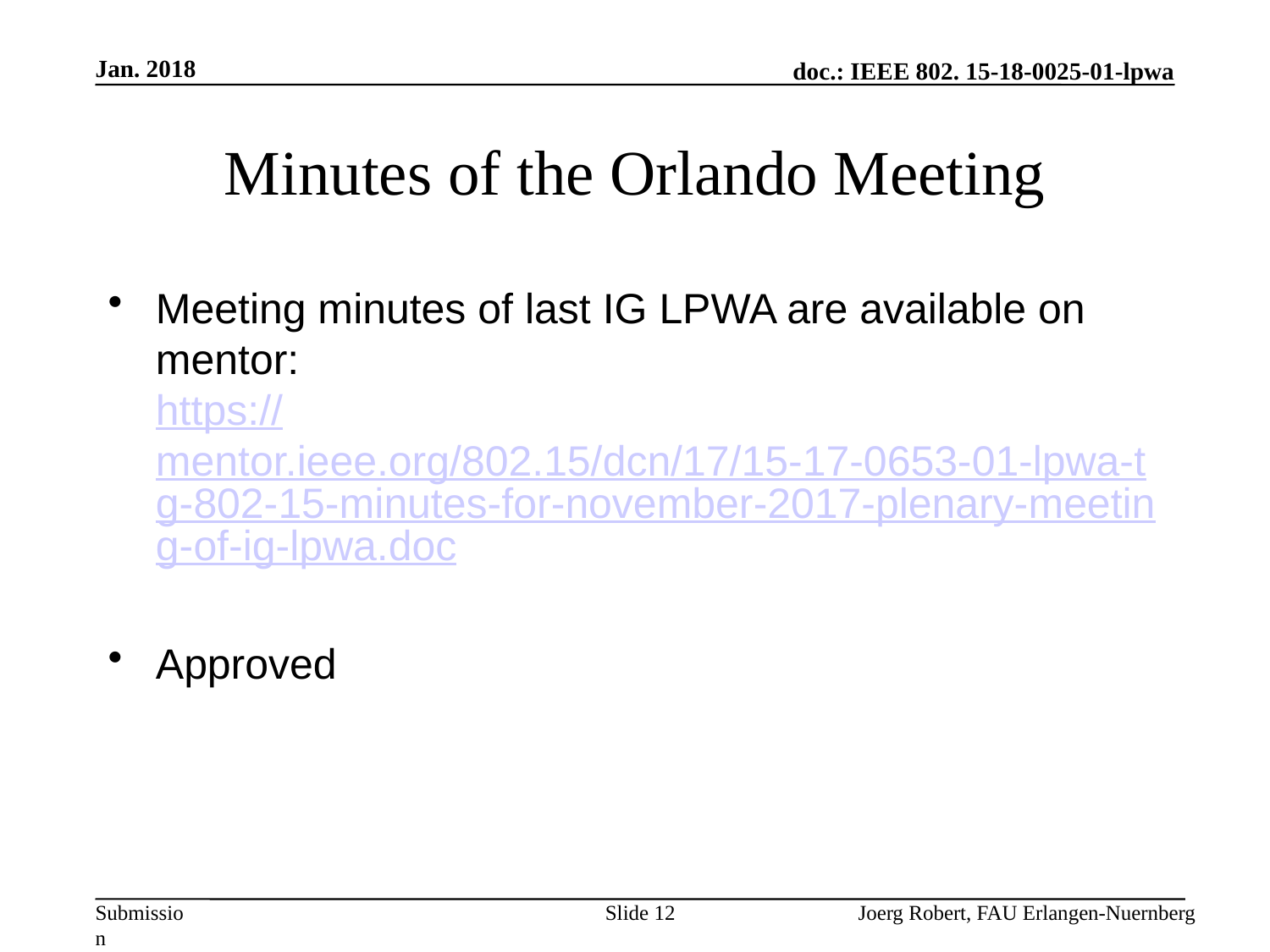

Jan. 2018
# Minutes of the Orlando Meeting
Meeting minutes of last IG LPWA are available on mentor:
https://mentor.ieee.org/802.15/dcn/17/15-17-0653-01-lpwa-tg-802-15-minutes-for-november-2017-plenary-meeting-of-ig-lpwa.doc

Approved

Slide 12
Joerg Robert, FAU Erlangen-Nuernberg